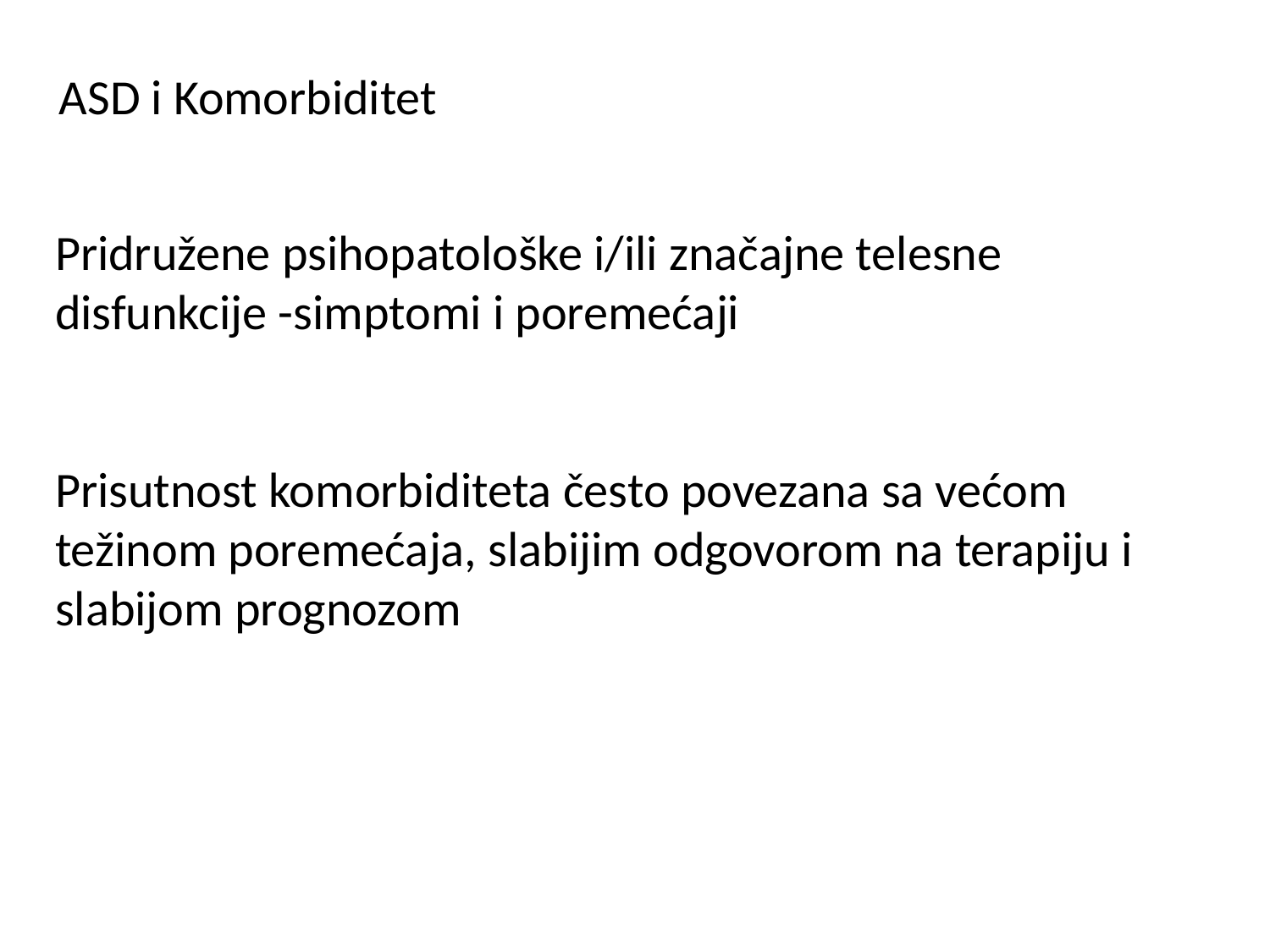

ASD i Komorbiditet

Pridružene psihopatološke i/ili značajne telesne disfunkcije -simptomi i poremećaji

Prisutnost komorbiditeta često povezanа sa većom težinom poremećaja, slabijim odgovorom na terapiju i slabijom prognozom